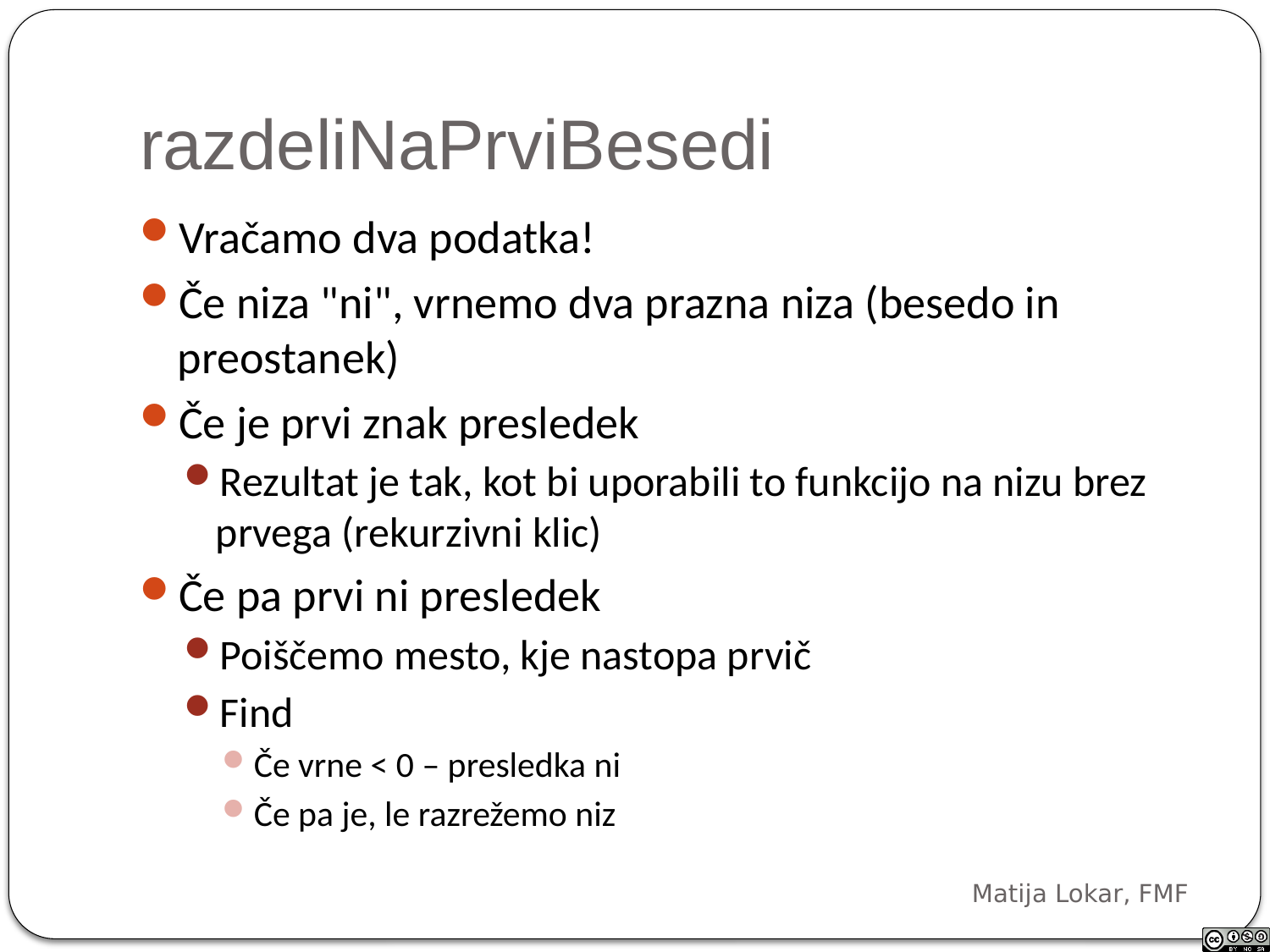

# razdeliNaPrviBesedi
Vračamo dva podatka!
Če niza "ni", vrnemo dva prazna niza (besedo in preostanek)
Če je prvi znak presledek
Rezultat je tak, kot bi uporabili to funkcijo na nizu brez prvega (rekurzivni klic)
Če pa prvi ni presledek
Poiščemo mesto, kje nastopa prvič
Find
Če vrne < 0 – presledka ni
Če pa je, le razrežemo niz

Matija Lokar, FMF